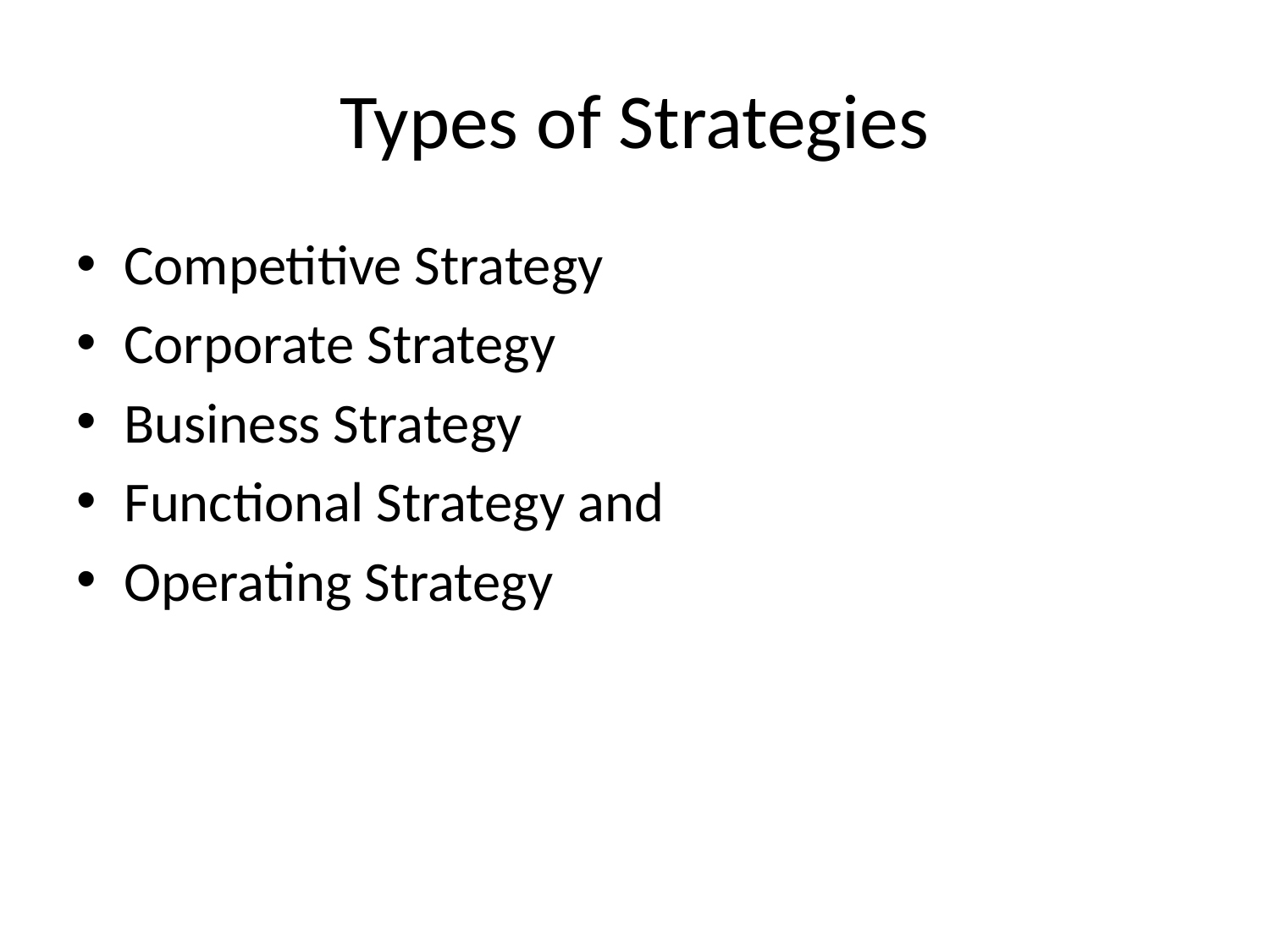

# Types of Strategies
Competitive Strategy
Corporate Strategy
Business Strategy
Functional Strategy and
Operating Strategy